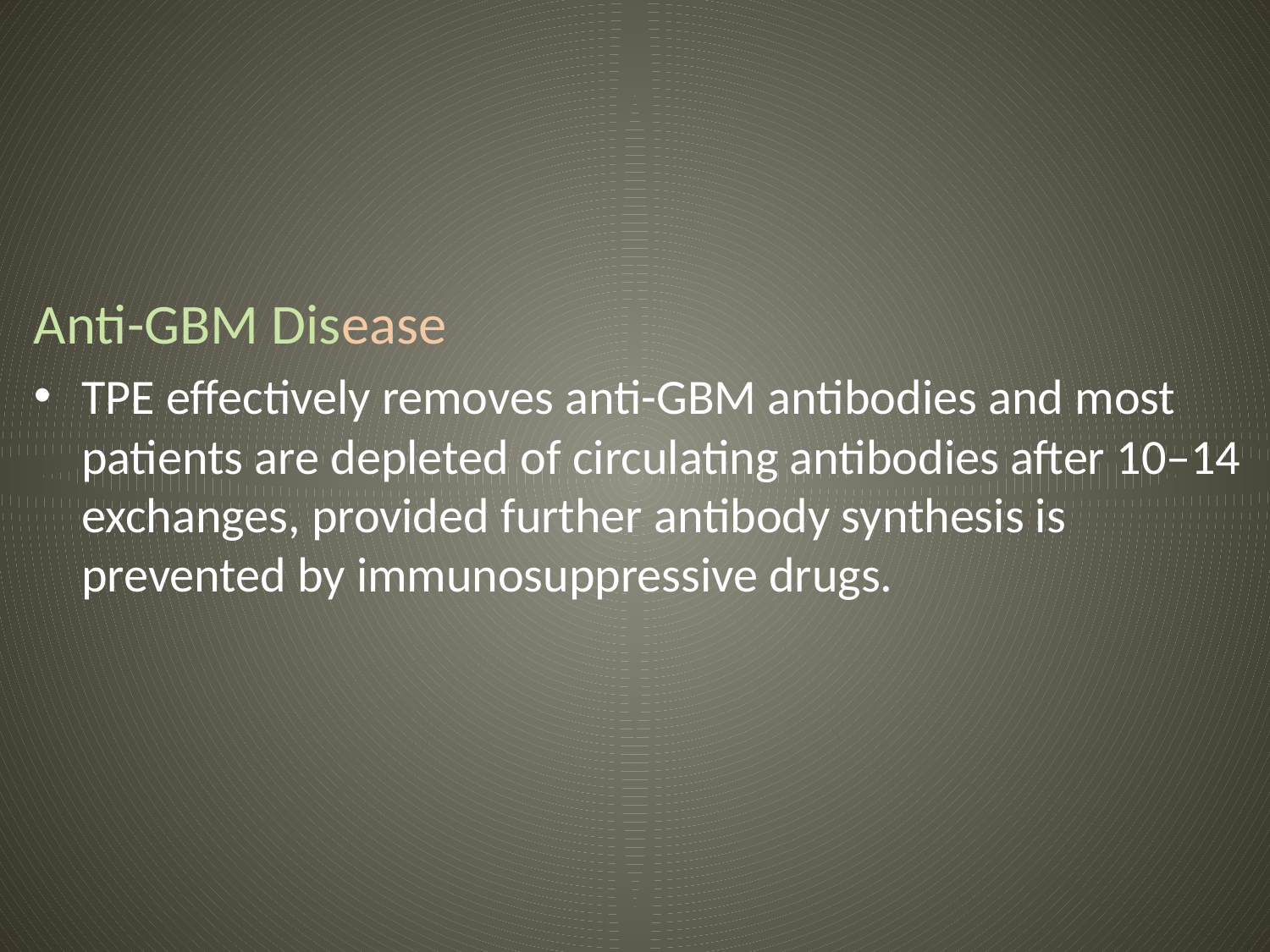

#
Anti-GBM Disease
TPE effectively removes anti-GBM antibodies and most patients are depleted of circulating antibodies after 10–14 exchanges, provided further antibody synthesis is prevented by immunosuppressive drugs.